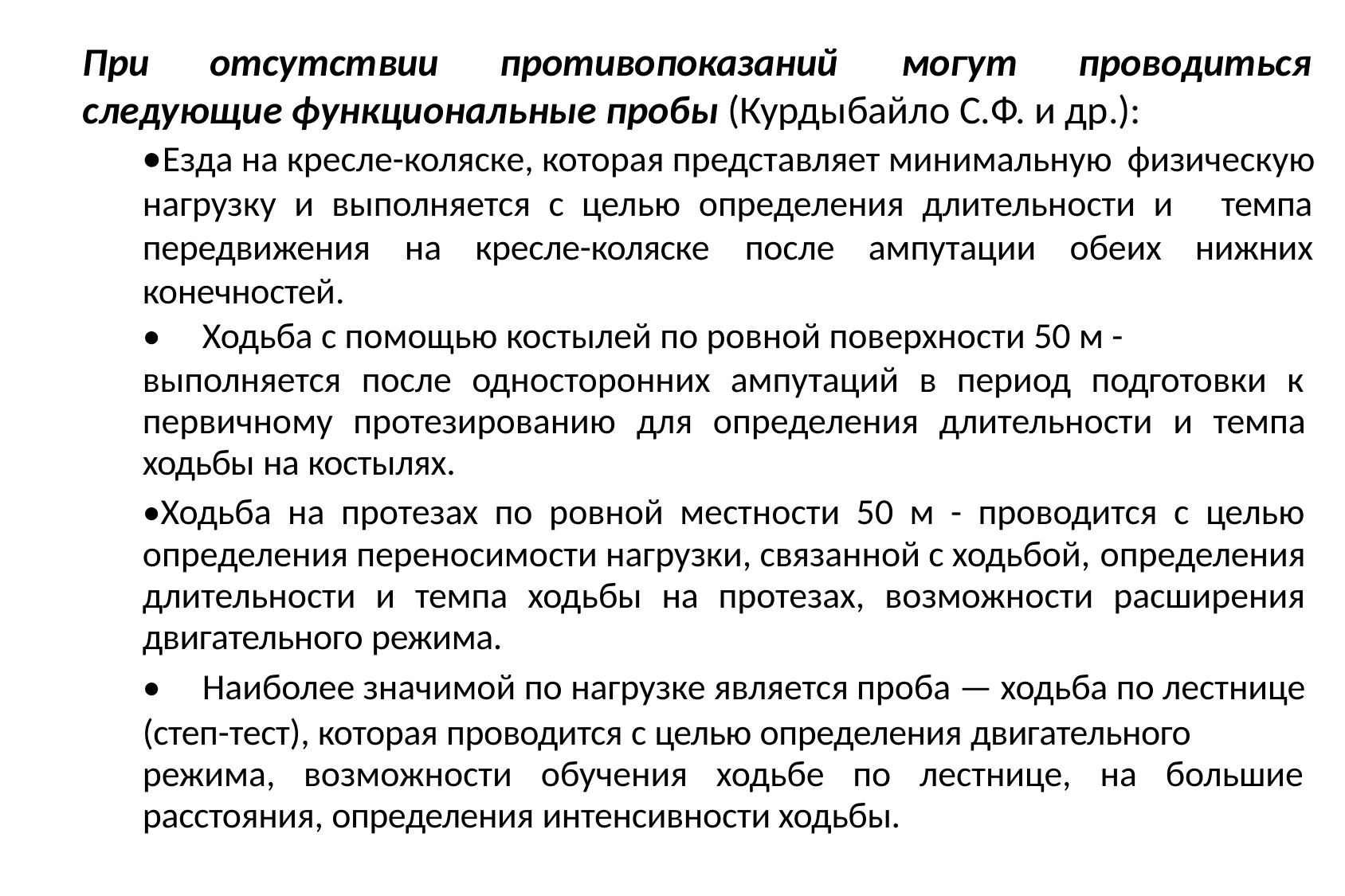

При	отсутствии	противопоказаний	могут	проводиться
следующие функциональные пробы (Курдыбайло C.Ф. и др.):
•Езда на кресле-коляске, которая представляет минимальную  физическую
нагрузку  и  выполняется  с  целью  определения  длительности  и	темпа
передвижения	на	кресле-коляске	после	ампутации	обеих	нижних
конечностей.
•	Ходьба с помощью костылей по ровной поверхности 50 м -
выполняется  после  односторонних  ампутаций  в  период  подготовки  к первичному  протезированию  для  определения  длительности  и  темпа ходьбы на костылях.

•Ходьба  на  протезах  по  ровной  местности  50  м  -  проводится  с  целью определения переносимости нагрузки, связанной c ходьбой, определения длительности  и  темпа  ходьбы  на  протезах,  возможности  расширения двигательного режима.
•	Наиболее значимой по нагрузке является проба — ходьба по лестнице
(степ-тест), которая проводится с целью определения двигательного режима,   возможности   обучения   ходьбе   по   лестнице,   на   большие расстояния, определения интенсивности ходьбы.